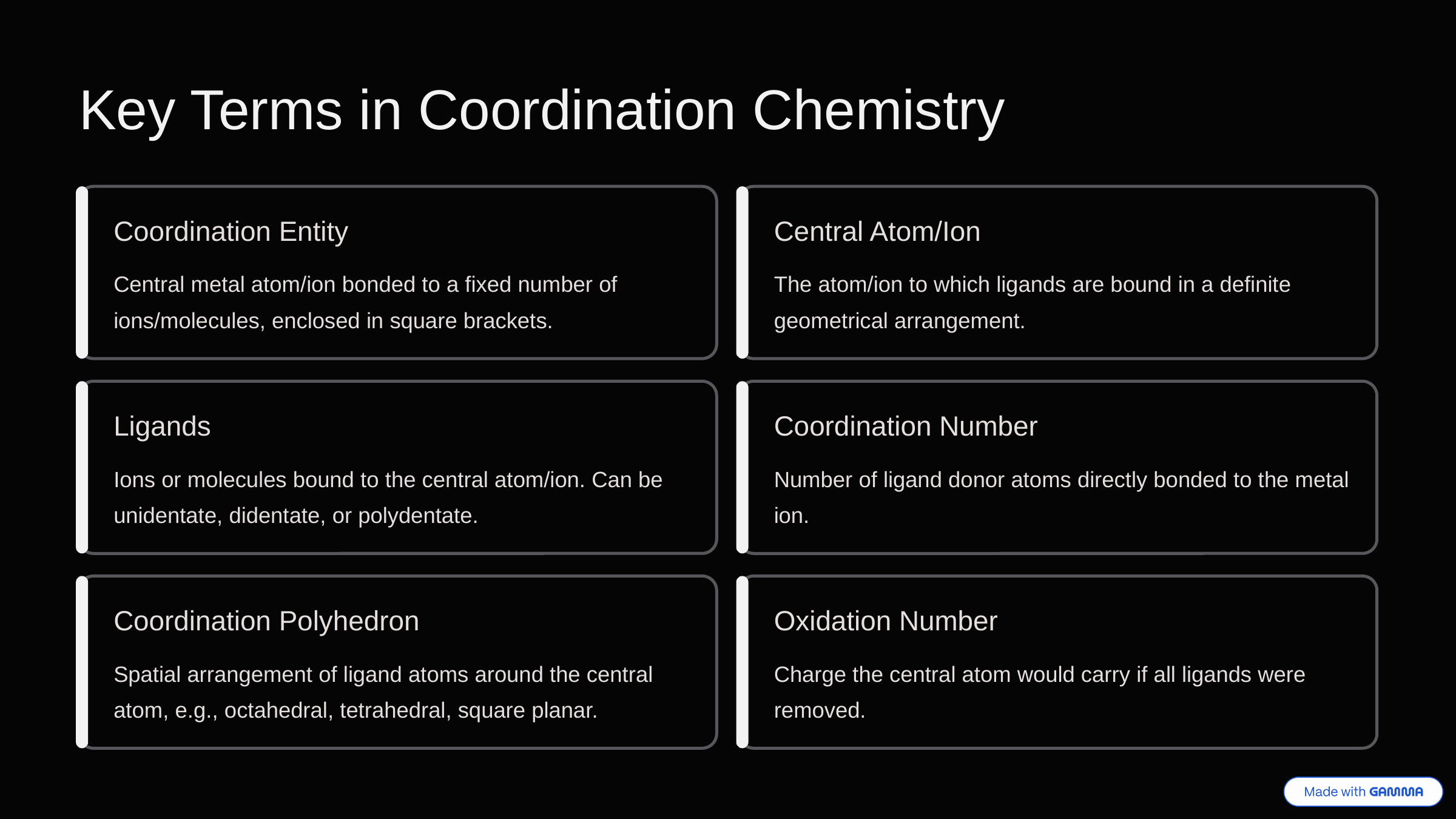

Key Terms in Coordination Chemistry

Coordination Entity
Central Atom/Ion
Central metal atom/ion bonded to a fixed number of ions/molecules, enclosed in square brackets.
The atom/ion to which ligands are bound in a definite geometrical arrangement.

Ligands
Coordination Number
Ions or molecules bound to the central atom/ion. Can be unidentate, didentate, or polydentate.
Number of ligand donor atoms directly bonded to the metal ion.

Coordination Polyhedron
Oxidation Number
Spatial arrangement of ligand atoms around the central atom, e.g., octahedral, tetrahedral, square planar.
Charge the central atom would carry if all ligands were removed.